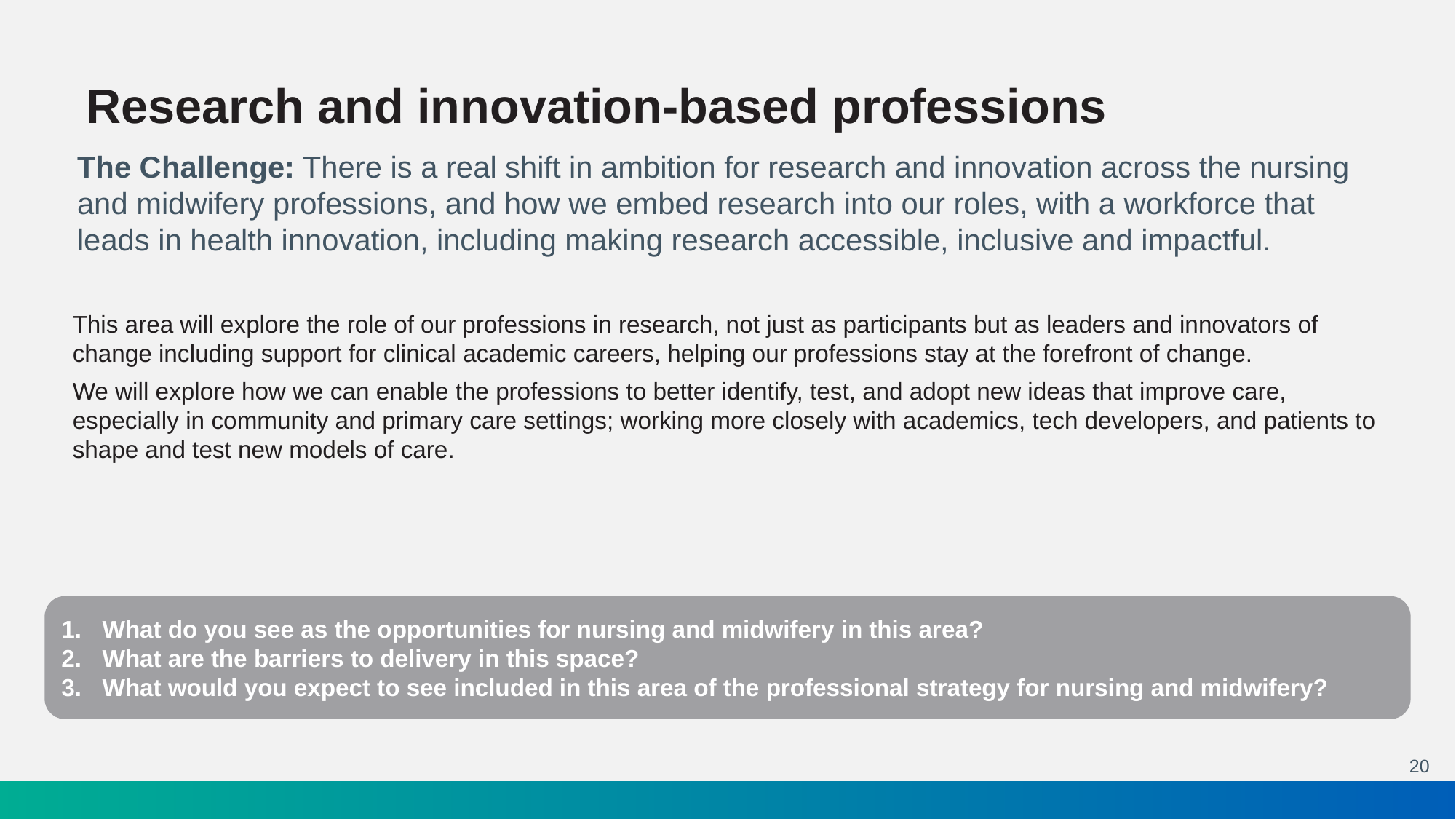

# Research and innovation-based professions
The Challenge: There is a real shift in ambition for research and innovation across the nursing and midwifery professions, and how we embed research into our roles, with a workforce that leads in health innovation, including making research accessible, inclusive and impactful.

This area will explore the role of our professions in research, not just as participants but as leaders and innovators of change including support for clinical academic careers, helping our professions stay at the forefront of change.
We will explore how we can enable the professions to better identify, test, and adopt new ideas that improve care, especially in community and primary care settings; working more closely with academics, tech developers, and patients to shape and test new models of care.
What do you see as the opportunities for nursing and midwifery in this area?
What are the barriers to delivery in this space?
What would you expect to see included in this area of the professional strategy for nursing and midwifery?